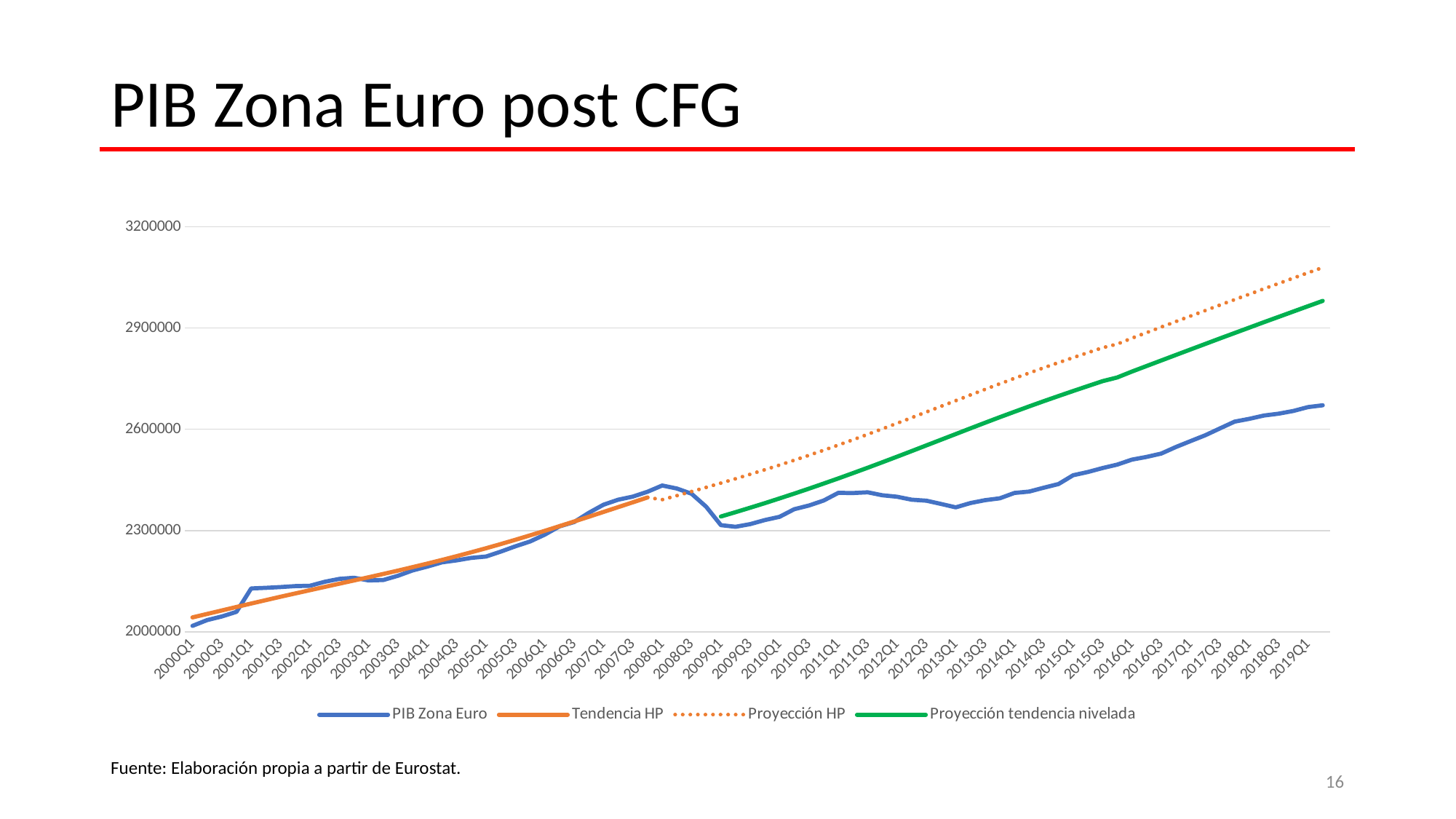

PIB Zona Euro post CFG

### Chart

| Category |  | Tendencia HP | Proyección HP | Proyección tendencia nivelada |
|---|---|---|---|---|
| 2000Q1 | 2017419.6 | 2042430.3217087132 | None | None |
| 2000Q2 | 2034652.5 | 2052791.9218717825 | None | None |
| 2000Q3 | 2045312.8 | 2063137.8903337838 | None | None |
| 2000Q4 | 2059111.4 | 2073441.2582549793 | None | None |
| 2001Q1 | 2128319.8 | 2083663.916114172 | None | None |
| 2001Q2 | 2130131.3 | 2093758.7982287556 | None | None |
| 2001Q3 | 2132455.8 | 2103706.7488435525 | None | None |
| 2001Q4 | 2135258.0 | 2113511.345016992 | None | None |
| 2002Q1 | 2136276.9 | 2123194.131964477 | None | None |
| 2002Q2 | 2148021.6 | 2132790.246560773 | None | None |
| 2002Q3 | 2156607.2 | 2142343.002410669 | None | None |
| 2002Q4 | 2159921.7 | 2151905.2327148523 | None | None |
| 2003Q1 | 2151994.3 | 2161538.6857975037 | None | None |
| 2003Q2 | 2153318.0 | 2171310.1202748567 | None | None |
| 2003Q3 | 2165942.1 | 2181280.3295220216 | None | None |
| 2003Q4 | 2181742.3 | 2191498.861838937 | None | None |
| 2004Q1 | 2193027.1 | 2202005.6791320895 | None | None |
| 2004Q2 | 2205738.3 | 2212834.6454568175 | None | None |
| 2004Q3 | 2211590.3 | 2224014.013256501 | None | None |
| 2004Q4 | 2219003.7 | 2235567.599758609 | None | None |
| 2005Q1 | 2222899.1 | 2247511.457369826 | None | None |
| 2005Q2 | 2237372.4 | 2259851.2860594853 | None | None |
| 2005Q3 | 2253228.5 | 2272577.403073566 | None | None |
| 2005Q4 | 2267471.6 | 2285666.076354259 | None | None |
| 2006Q1 | 2287783.4 | 2299081.480779335 | None | None |
| 2006Q2 | 2312193.7 | 2312776.4196788426 | None | None |
| 2006Q3 | 2325090.5 | 2326696.635082345 | None | None |
| 2006Q4 | 2352498.2 | 2340787.504819605 | None | None |
| 2007Q1 | 2376380.8 | 2354993.4028859595 | None | None |
| 2007Q2 | 2391299.9 | 2369266.0224612327 | None | None |
| 2007Q3 | 2400458.8 | 2383570.4238484455 | None | None |
| 2007Q4 | 2414866.7 | 2397885.438524081 | 2397885.438524081 | None |
| 2008Q1 | 2433337.0 | None | 2391388.4020162853 | None |
| 2008Q2 | 2424393.2 | None | 2403342.048979253 | None |
| 2008Q3 | 2408882.8 | None | 2415488.8218257604 | None |
| 2008Q4 | 2370238.1 | None | 2427858.2474673083 | None |
| 2009Q1 | 2315871.4 | None | 2440482.2647215375 | 2341486.964721537 |
| 2009Q2 | 2311090.0 | None | 2453392.819945638 | 2354397.519945638 |
| 2009Q3 | 2318989.9 | None | 2466617.8130202023 | 2367622.513020202 |
| 2009Q4 | 2331040.3 | None | 2480180.17202934 | 2381184.87202934 |
| 2010Q1 | 2340555.1 | None | 2494097.0359910703 | 2395101.73599107 |
| 2010Q2 | 2363107.6 | None | 2508379.008919824 | 2409383.7089198236 |
| 2010Q3 | 2374059.6 | None | 2523029.4243465364 | 2424034.124346536 |
| 2010Q4 | 2388751.6 | None | 2538043.1428207103 | 2439047.84282071 |
| 2011Q1 | 2411522.6 | None | 2553406.236199613 | 2454410.936199613 |
| 2011Q2 | 2411023.8 | None | 2569096.9839298087 | 2470101.6839298084 |
| 2011Q3 | 2413284.8 | None | 2585088.0849701297 | 2486092.7849701294 |
| 2011Q4 | 2404409.0 | None | 2601347.3461985523 | 2502352.046198552 |
| 2012Q1 | 2400147.7 | None | 2617836.468896145 | 2518841.1688961447 |
| 2012Q2 | 2391365.1 | None | 2634509.3123733317 | 2535514.0123733315 |
| 2012Q3 | 2388347.3 | None | 2651311.043211219 | 2552315.7432112186 |
| 2012Q4 | 2378740.5 | None | 2668177.876168116 | 2569182.5761681157 |
| 2013Q1 | 2368631.0 | None | 2685039.517882473 | 2586044.2178824726 |
| 2013Q2 | 2381399.6 | None | 2701822.877175474 | 2602827.577175474 |
| 2013Q3 | 2389864.4 | None | 2718457.960631107 | 2619462.6606311067 |
| 2013Q4 | 2395345.7 | None | 2734880.93996724 | 2635885.63996724 |
| 2014Q1 | 2411380.6 | None | 2751037.9502960676 | 2652042.6502960674 |
| 2014Q2 | 2415391.0 | None | 2766890.8853135286 | 2667895.5853135283 |
| 2014Q3 | 2426906.3 | None | 2782419.3080087253 | 2683424.008008725 |
| 2014Q4 | 2437697.4 | None | 2797619.2236221777 | 2698623.9236221774 |
| 2015Q1 | 2463830.9 | None | 2812519.37224974 | 2713524.07224974 |
| 2015Q2 | 2473304.2 | None | 2827174.9105853997 | 2728179.6105853994 |
| 2015Q3 | 2485091.1 | None | 2841650.8934687776 | 2742655.5934687774 |
| 2015Q4 | 2495388.2 | None | 2852592.9942799974 | 2753597.694279997 |
| 2016Q1 | 2510191.7 | None | 2870067.7020620806 | 2771072.4020620803 |
| 2016Q2 | 2518154.5 | None | 2886531.1396303657 | 2787535.8396303654 |
| 2016Q3 | 2528093.7 | None | 2902976.6724120323 | 2803981.372412032 |
| 2016Q4 | 2547640.8 | None | 2919388.02381727 | 2820392.72381727 |
| 2017Q1 | 2565044.3 | None | 2935750.1830998836 | 2836754.8830998833 |
| 2017Q2 | 2582467.5 | None | 2952050.005957328 | 2853054.7059573275 |
| 2017Q3 | 2602619.7 | None | 2968276.732322123 | 2869281.4323221226 |
| 2017Q4 | 2622824.8 | None | 2984422.279737557 | 2885426.9797375565 |
| 2018Q1 | 2631042.9 | None | 3000481.471080737 | 2901486.171080737 |
| 2018Q2 | 2640861.9 | None | 3016452.1884619254 | 2917456.888461925 |
| 2018Q3 | 2646324.7 | None | 3032335.442641383 | 2933340.1426413828 |
| 2018Q4 | 2654460.4 | None | 3048135.3426777115 | 2949140.042677711 |
| 2019Q1 | 2665928.2 | None | 3063858.9164549485 | 2964863.616454948 |
| 2019Q2 | 2671262.6 | None | 3079515.8171465006 | 2980520.5171465003 |
Fuente: Elaboración propia a partir de Eurostat.
16